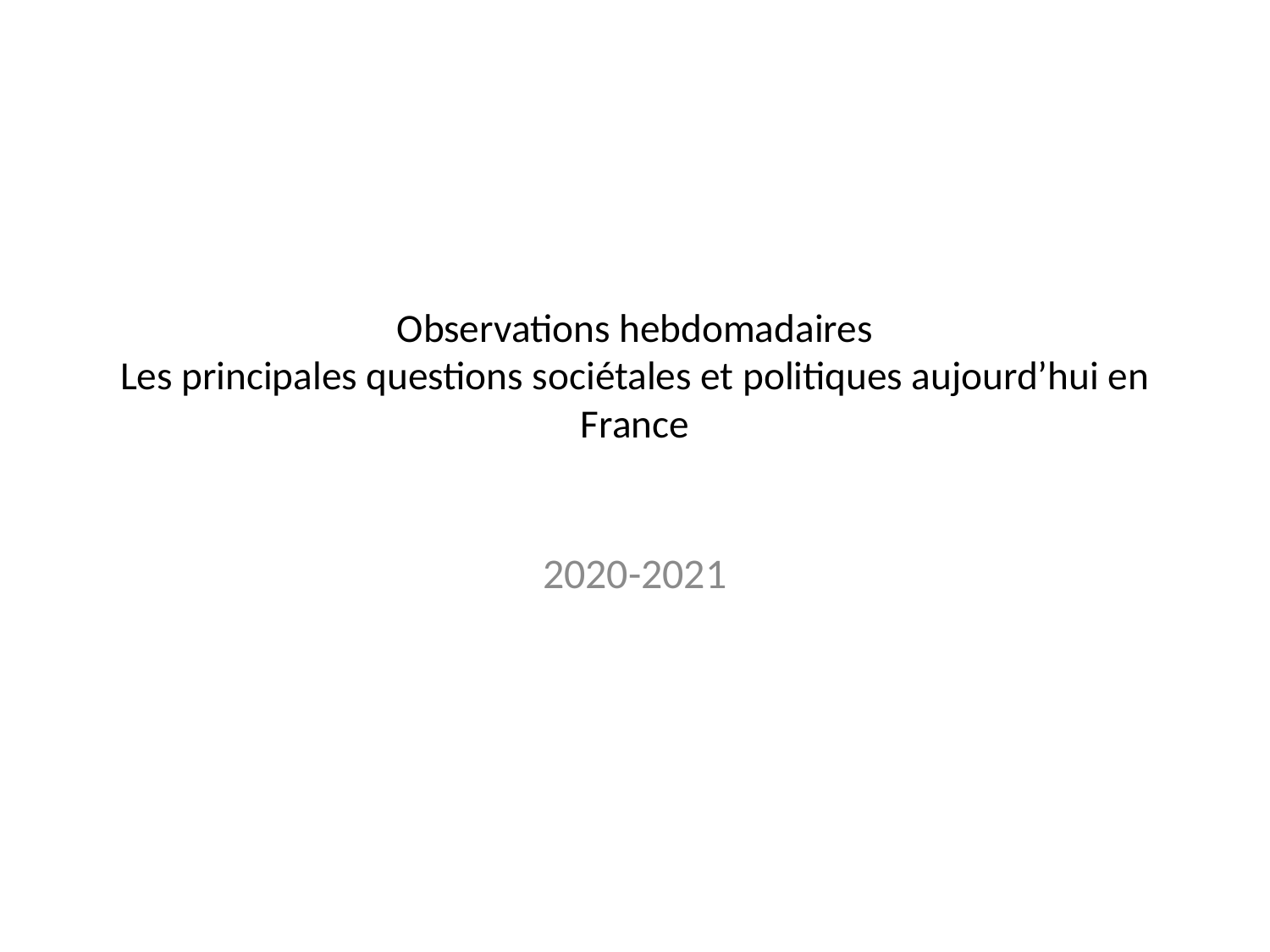

# Observations hebdomadaires Les principales questions sociétales et politiques aujourd’hui en France
2020-2021